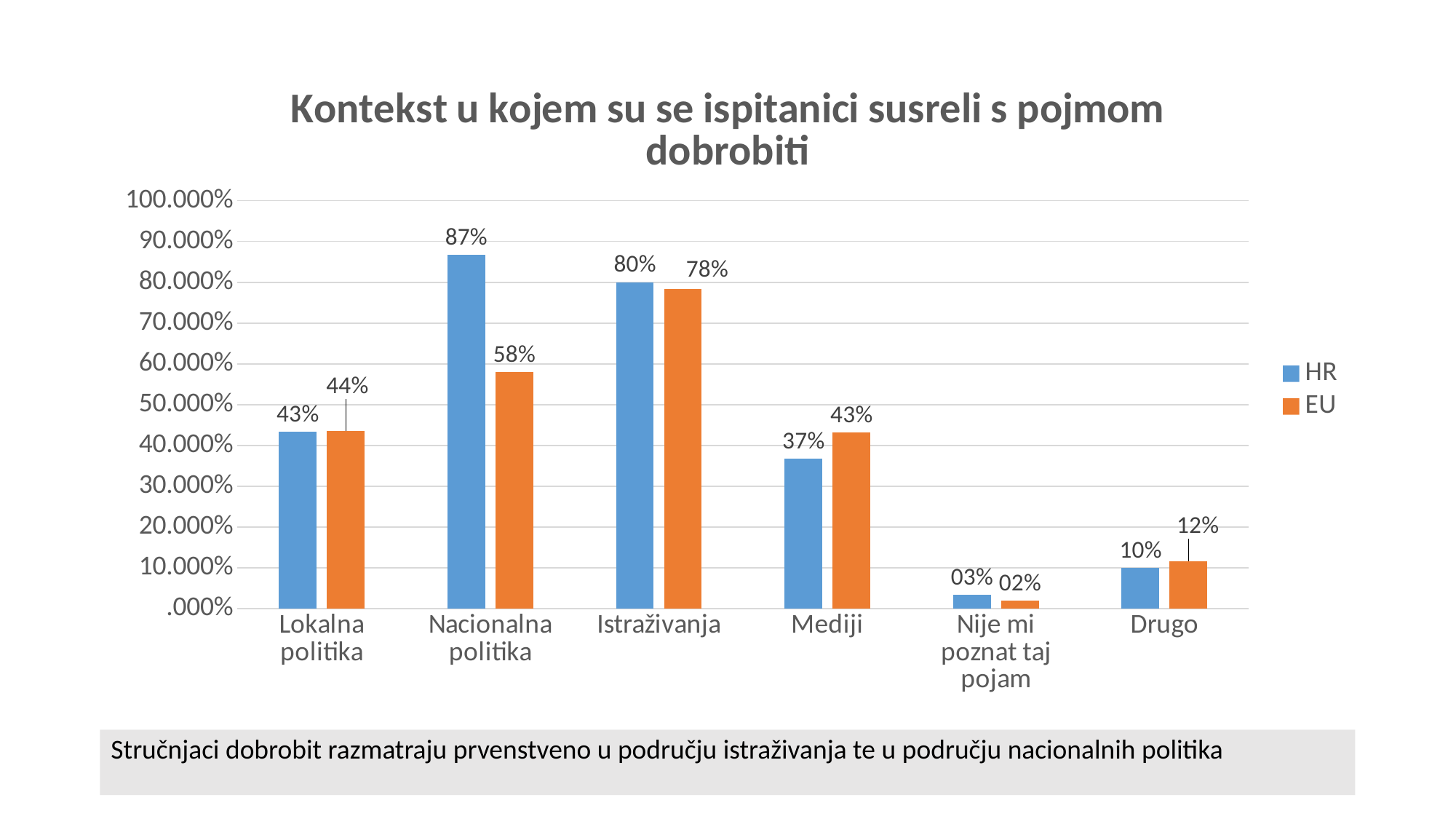

### Chart:

| Category | HR | EU |
|---|---|---|
| Lokalna politika | 0.43333333333333335 | 0.436 |
| Nacionalna politika | 0.8666666666666667 | 0.58 |
| Istraživanja | 0.8 | 0.784 |
| Mediji | 0.36666666666666664 | 0.432 |
| Nije mi poznat taj pojam | 0.03333333333333333 | 0.02 |
| Drugo | 0.1 | 0.116 |
Stručnjaci dobrobit razmatraju prvenstveno u području istraživanja te u području nacionalnih politika